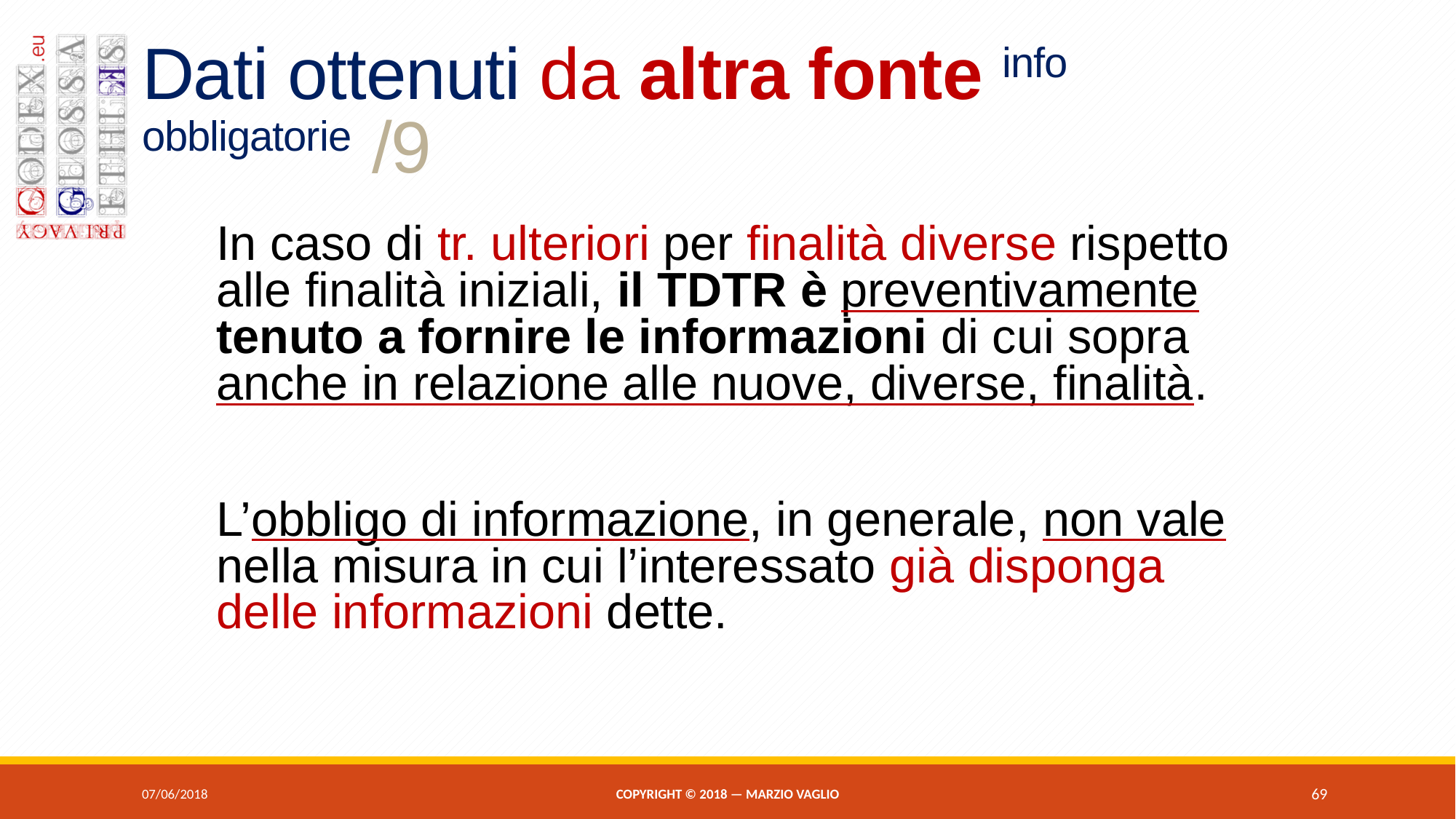

# Dati ottenuti da altra fonte info obbligatorie /9
In caso di tr. ulteriori per finalità diverse rispetto alle finalità iniziali, il tdtr è preventivamente tenuto a fornire le informazioni di cui sopra anche in relazione alle nuove, diverse, finalità.

L’obbligo di informazione, in generale, non vale nella misura in cui l’interessato già disponga delle informazioni dette.
07/06/2018
Copyright © 2018 — Marzio Vaglio
69